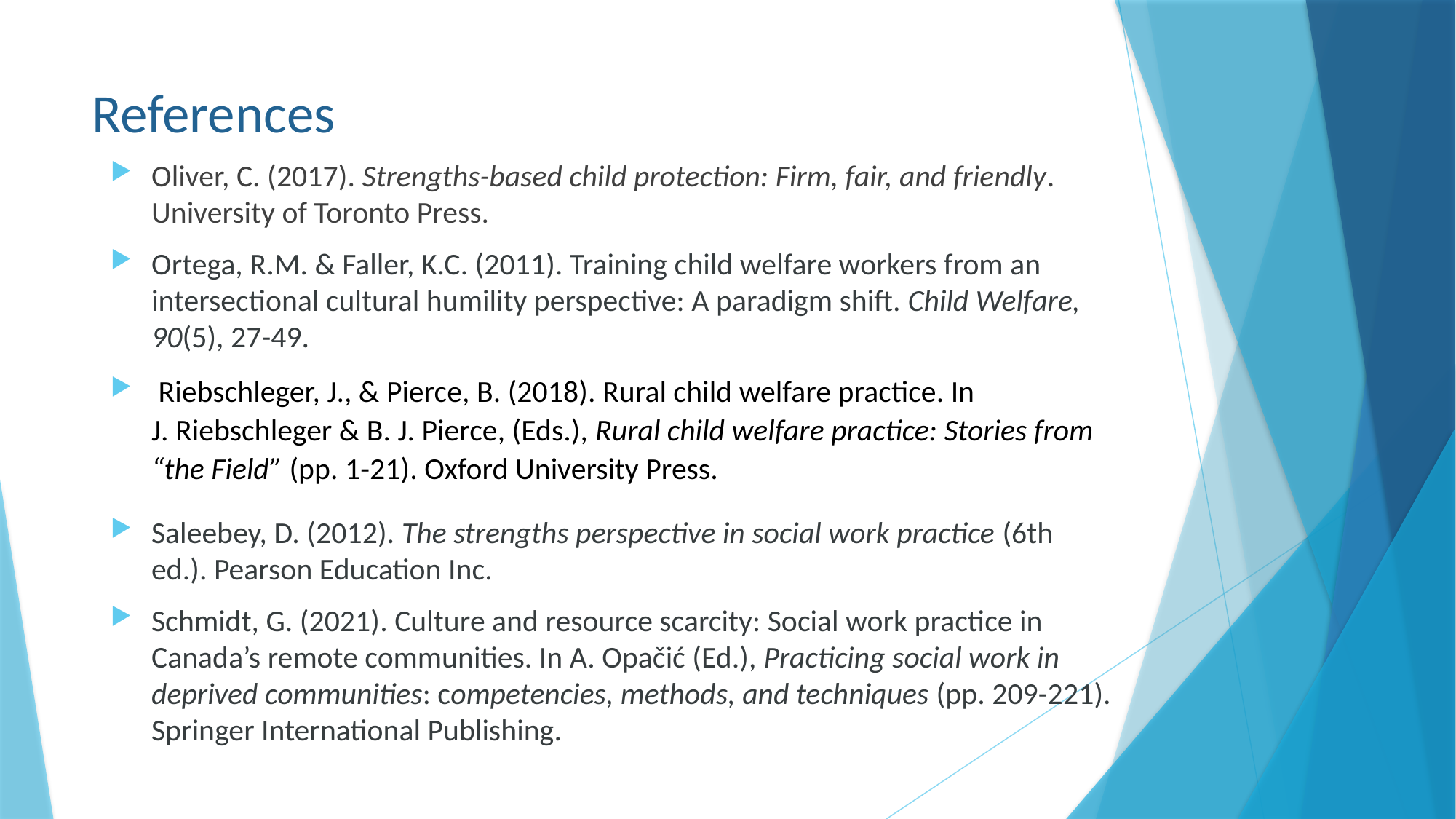

# References
Oliver, C. (2017). Strengths-based child protection: Firm, fair, and friendly. University of Toronto Press.
Ortega, R.M. & Faller, K.C. (2011). Training child welfare workers from an intersectional cultural humility perspective: A paradigm shift. Child Welfare, 90(5), 27-49.
 Riebschleger, J., & Pierce, B. (2018). Rural child welfare practice. In
J. Riebschleger & B. J. Pierce, (Eds.), Rural child welfare practice: Stories from “the Field” (pp. 1-21). Oxford University Press.
Saleebey, D. (2012). The strengths perspective in social work practice (6th ed.). Pearson Education Inc.
Schmidt, G. (2021). Culture and resource scarcity: Social work practice in Canada’s remote communities. In A. Opačić (Ed.), Practicing social work in deprived communities: competencies, methods, and techniques (pp. 209-221). Springer International Publishing.